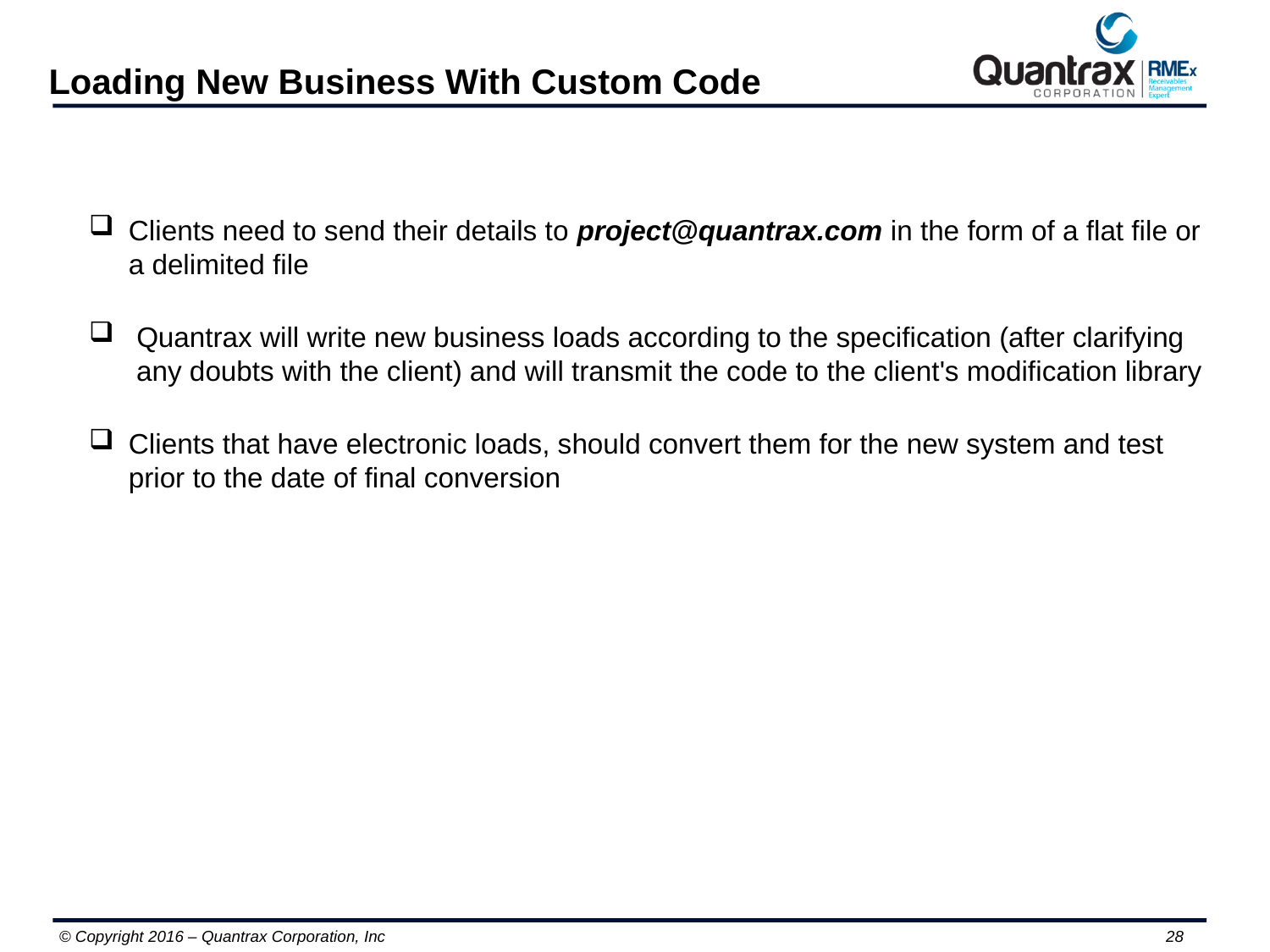

Loading New Business With Custom Code
Clients need to send their details to project@quantrax.com in the form of a flat file or a delimited file
 Quantrax will write new business loads according to the specification (after clarifying
 any doubts with the client) and will transmit the code to the client's modification library
Clients that have electronic loads, should convert them for the new system and test prior to the date of final conversion
28